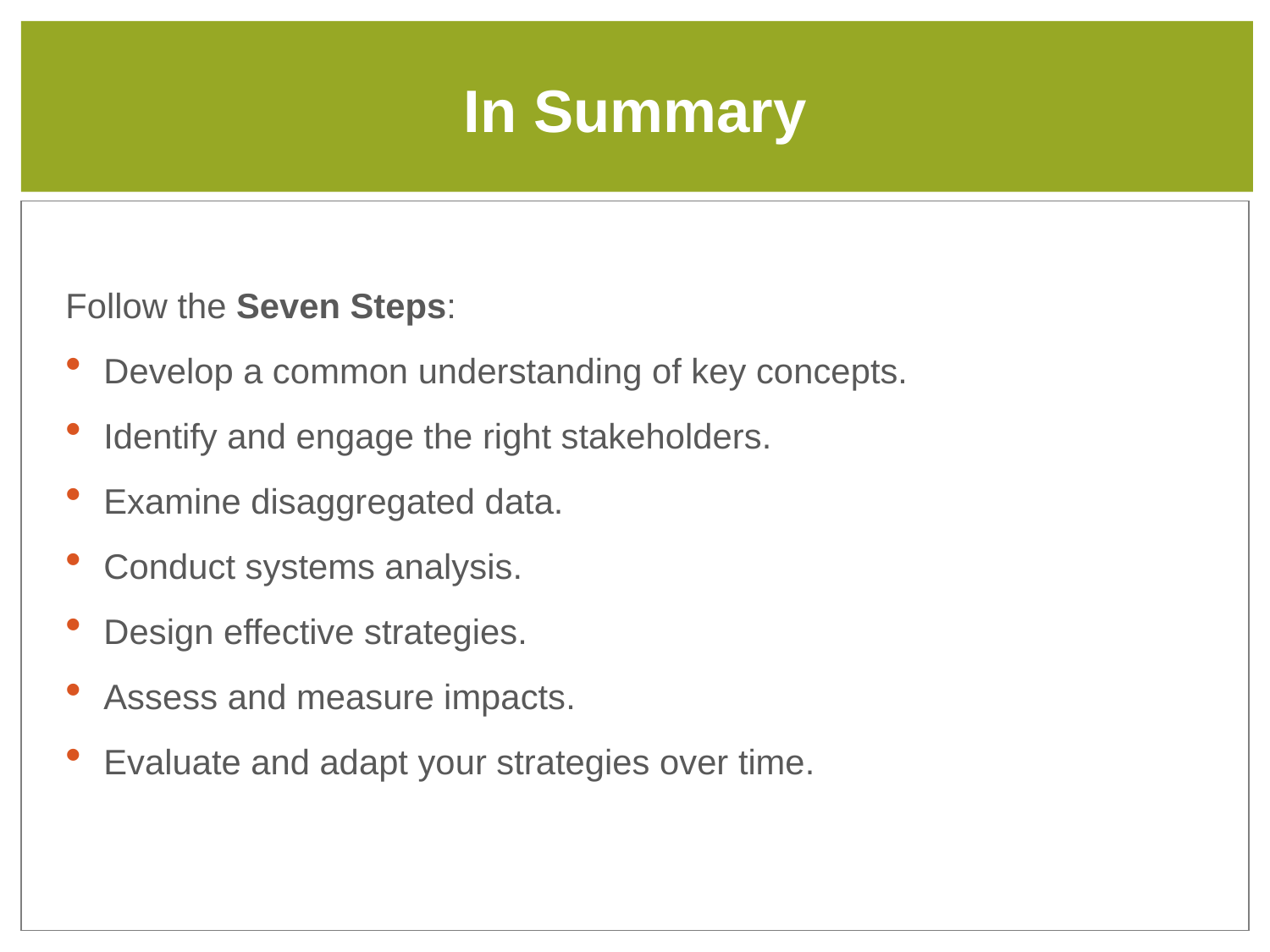

# In Summary
Follow the Seven Steps:
Develop a common understanding of key concepts.
Identify and engage the right stakeholders.
Examine disaggregated data.
Conduct systems analysis.
Design effective strategies.
Assess and measure impacts.
Evaluate and adapt your strategies over time.